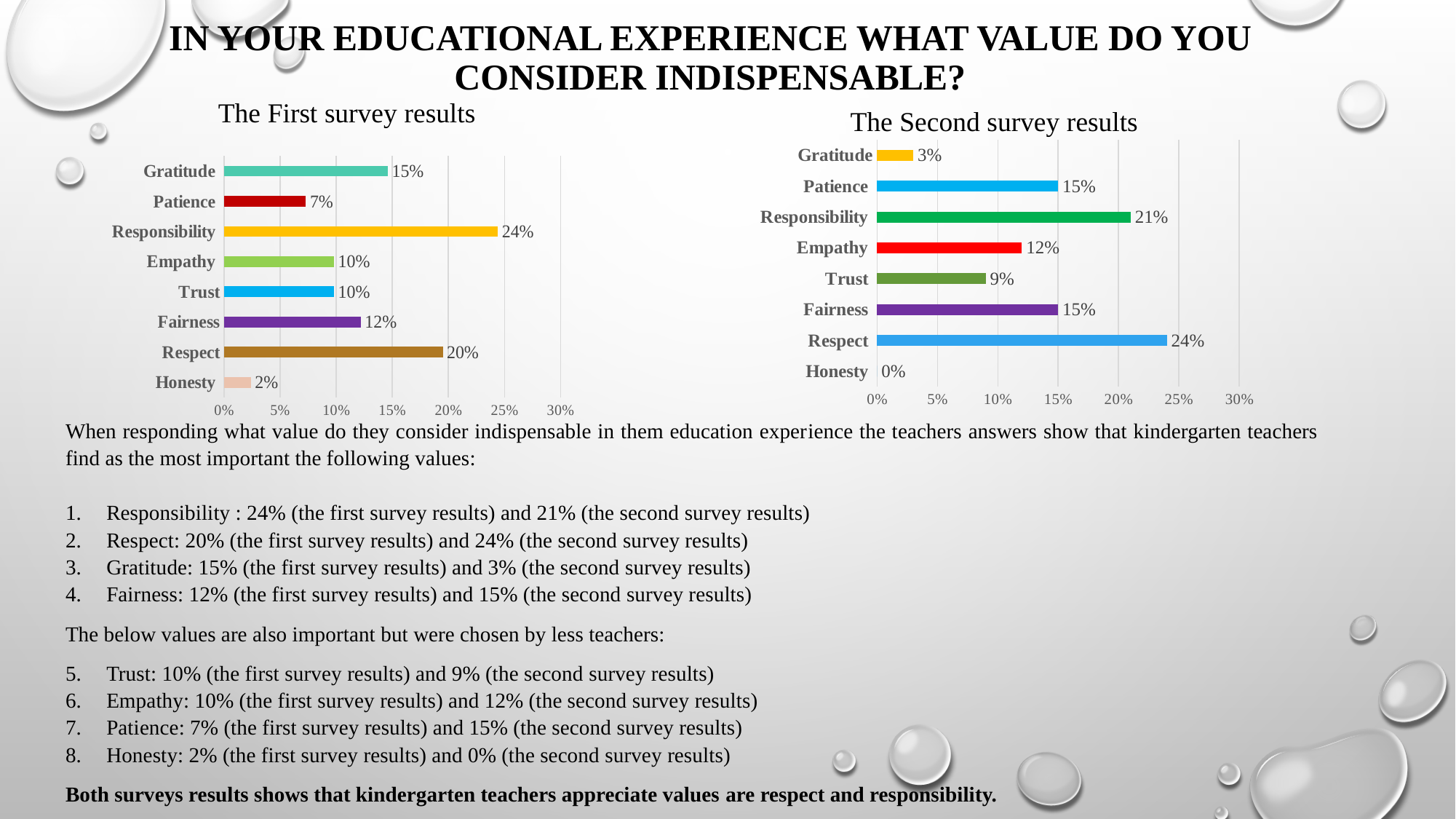

# In your educational experience what value do you consider indispensable?
The First survey results
The Second survey results

### Chart

| Category |  |
|---|---|
| Honesty  | 0.0 |
| Respect  | 0.24 |
| Fairness  | 0.15 |
| Trust  | 0.09 |
| Empathy  | 0.12 |
| Responsibility  | 0.21 |
| Patience  | 0.15 |
| Gratitude | 0.03 |

### Chart

| Category |  |
|---|---|
| Honesty  | 0.024 |
| Respect | 0.195 |
| Fairness | 0.122 |
| Trust | 0.098 |
| Empathy  | 0.098 |
| Responsibility  | 0.244 |
| Patience  | 0.073 |
| Gratitude  | 0.146 |
When responding what value do they consider indispensable in them education experience the teachers answers show that kindergarten teachers find as the most important the following values:

Responsibility : 24% (the first survey results) and 21% (the second survey results)
Respect: 20% (the first survey results) and 24% (the second survey results)
Gratitude: 15% (the first survey results) and 3% (the second survey results)
Fairness: 12% (the first survey results) and 15% (the second survey results)
The below values are also important but were chosen by less teachers:
Trust: 10% (the first survey results) and 9% (the second survey results)
Empathy: 10% (the first survey results) and 12% (the second survey results)
Patience: 7% (the first survey results) and 15% (the second survey results)
Honesty: 2% (the first survey results) and 0% (the second survey results)
Both surveys results shows that kindergarten teachers appreciate values are respect and responsibility.